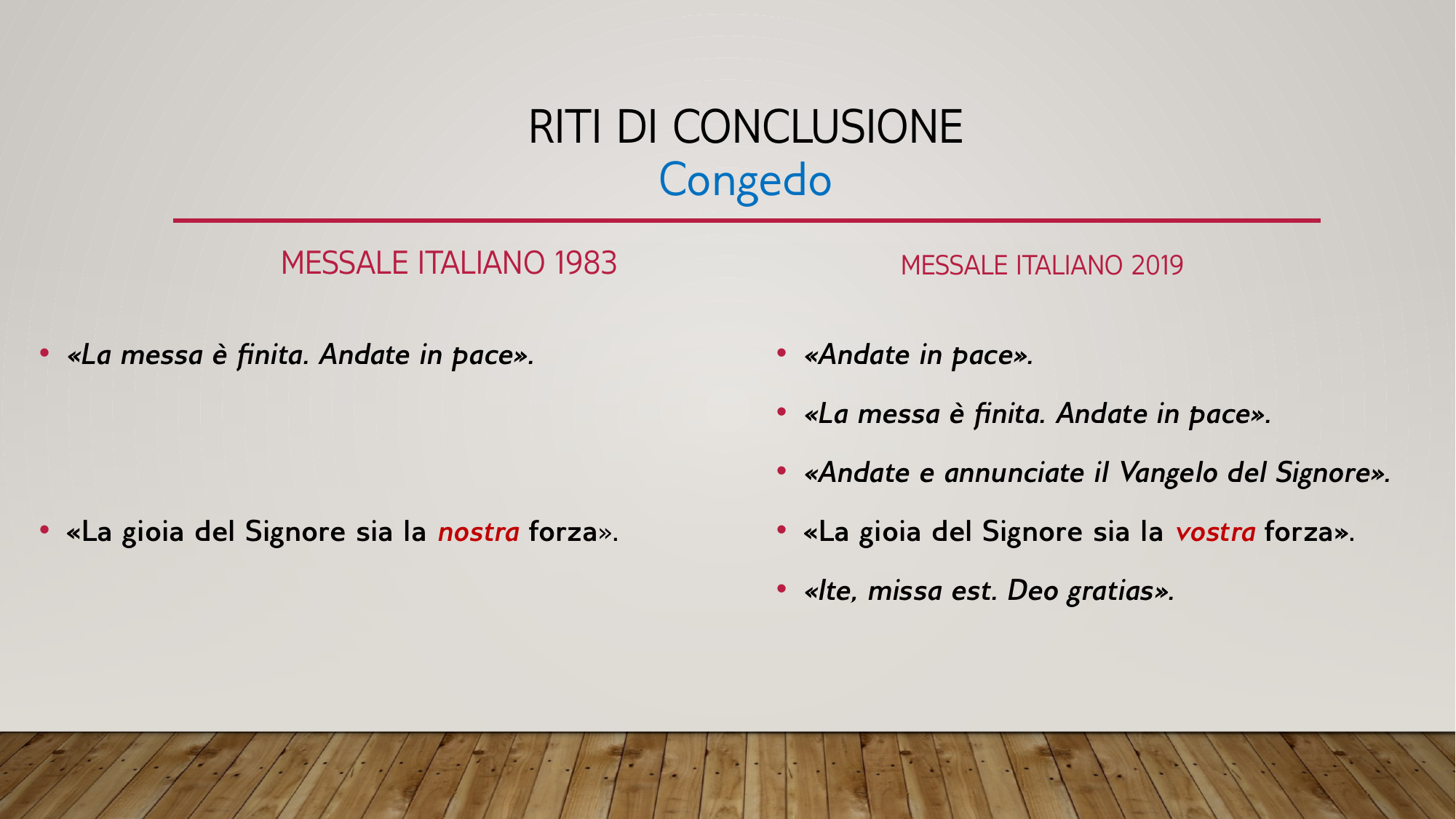

# Riti di CONCLUSIONE Congedo
Messale italiano 1983
Messale italiano 2019
«La messa è finita. Andate in pace».

«La gioia del Signore sia la nostra forza».
«Andate in pace».
«La messa è finita. Andate in pace».
«Andate e annunciate il Vangelo del Signore».
«La gioia del Signore sia la vostra forza».
«Ite, missa est. Deo gratias».